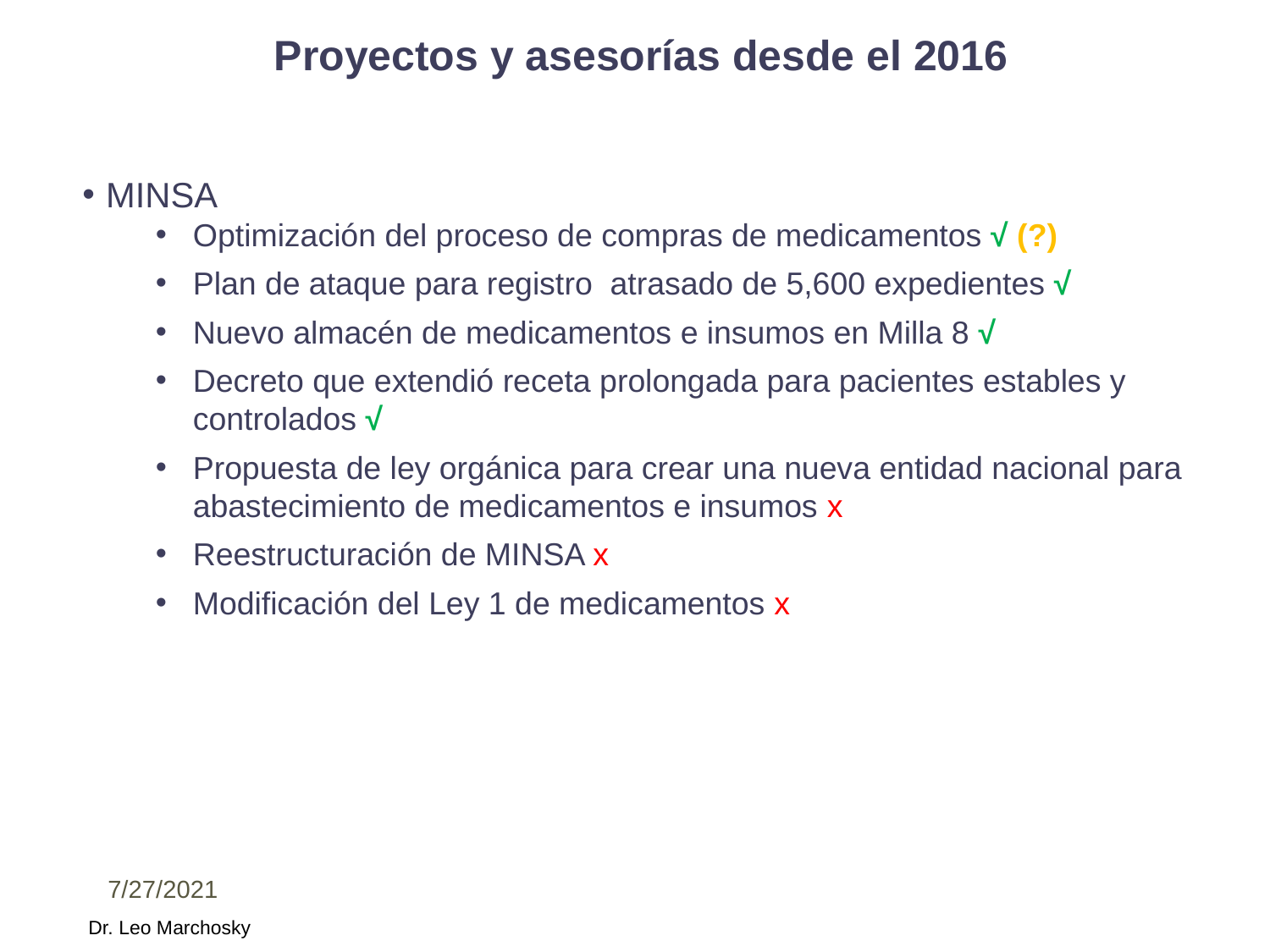

# Proyectos y asesorías desde el 2016
MINSA
Optimización del proceso de compras de medicamentos √ (?)
Plan de ataque para registro  atrasado de 5,600 expedientes √
Nuevo almacén de medicamentos e insumos en Milla 8 √
Decreto que extendió receta prolongada para pacientes estables y controlados √
Propuesta de ley orgánica para crear una nueva entidad nacional para abastecimiento de medicamentos e insumos x
Reestructuración de MINSA x
Modificación del Ley 1 de medicamentos x